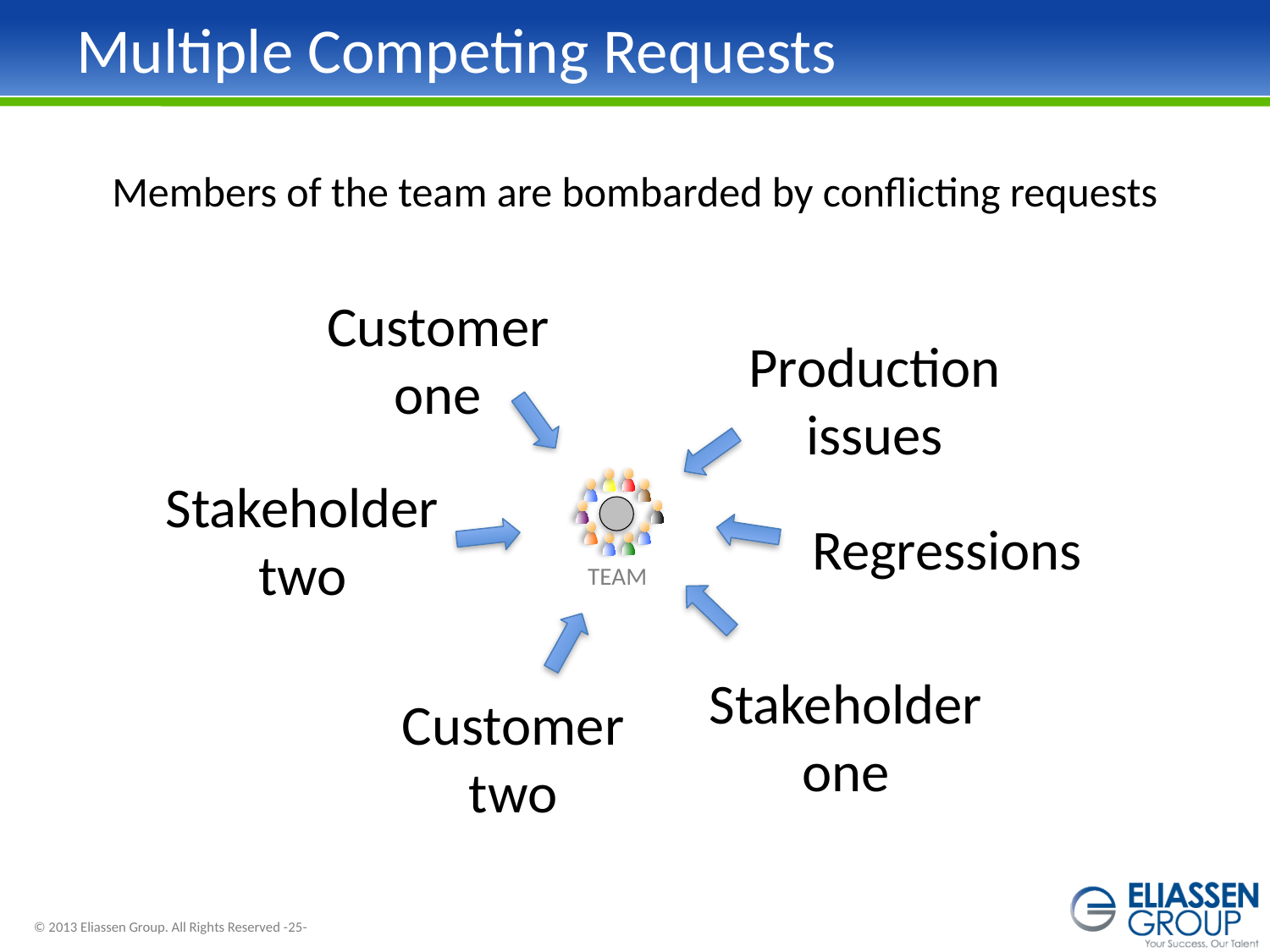

# Multiple Competing Requests
Members of the team are bombarded by conflicting requests
Customer one
Production issues

Stakeholder two

TEAM
Regressions

Stakeholder one
Customer two